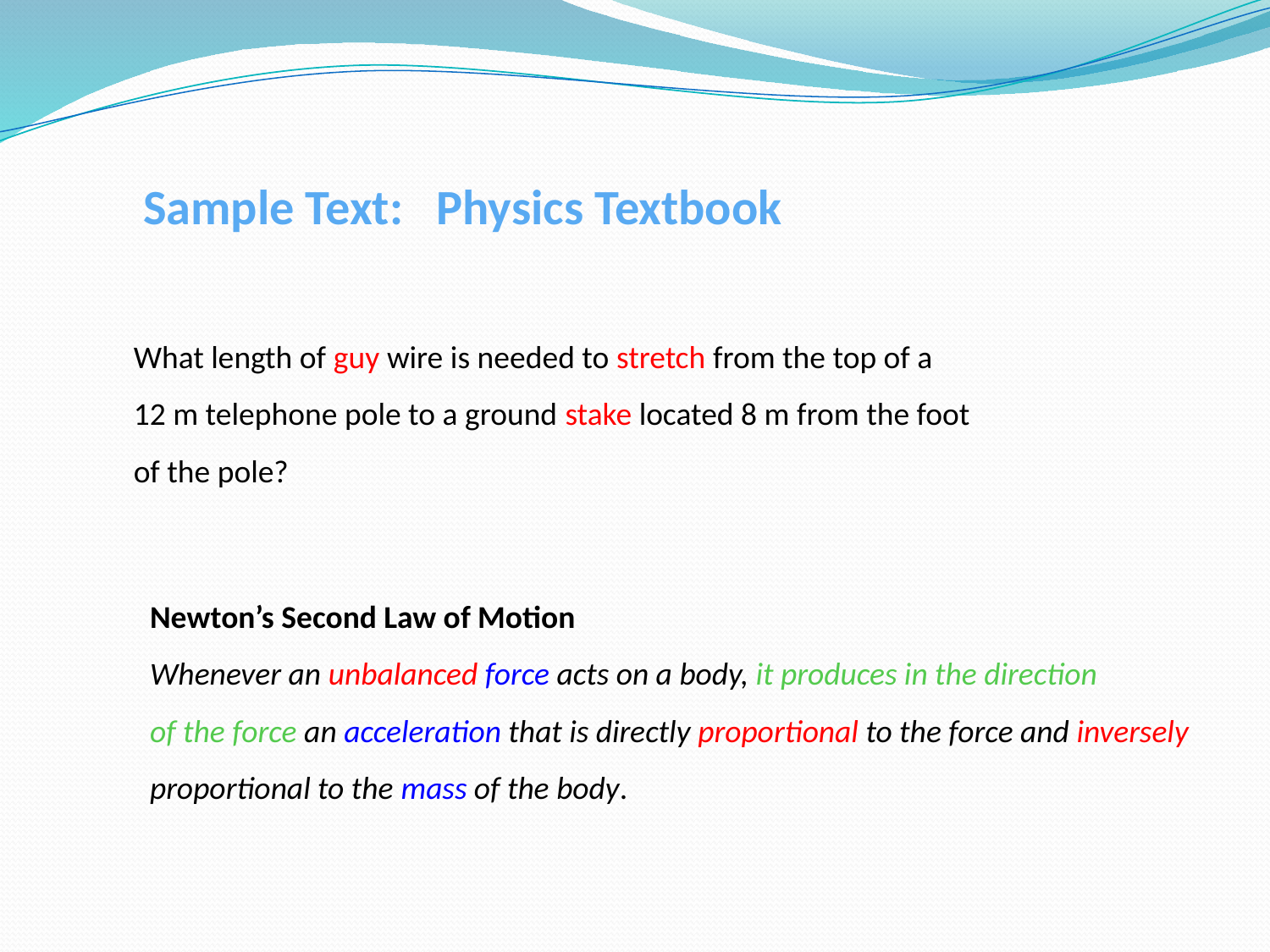

Sample Text:   Physics Textbook
What length of guy wire is needed to stretch from the top of a
12 m telephone pole to a ground stake located 8 m from the foot
of the pole?
Newton’s Second Law of Motion
Whenever an unbalanced force acts on a body, it produces in the direction
of the force an acceleration that is directly proportional to the force and inversely
proportional to the mass of the body.